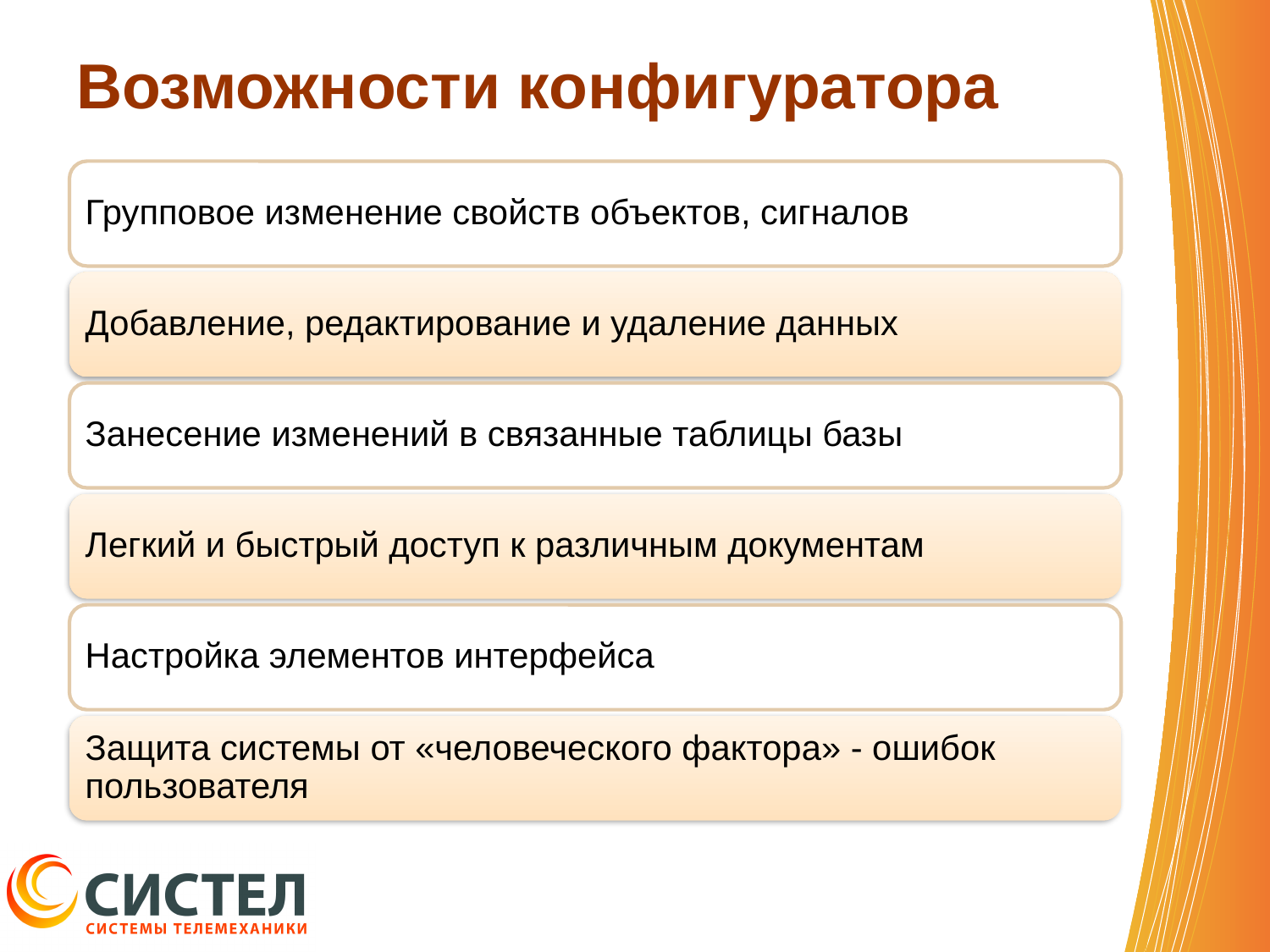

# Возможности конфигуратора
Групповое изменение свойств объектов, сигналов
Добавление, редактирование и удаление данных
Занесение изменений в связанные таблицы базы
Легкий и быстрый доступ к различным документам
Настройка элементов интерфейса
Защита системы от «человеческого фактора» - ошибок пользователя